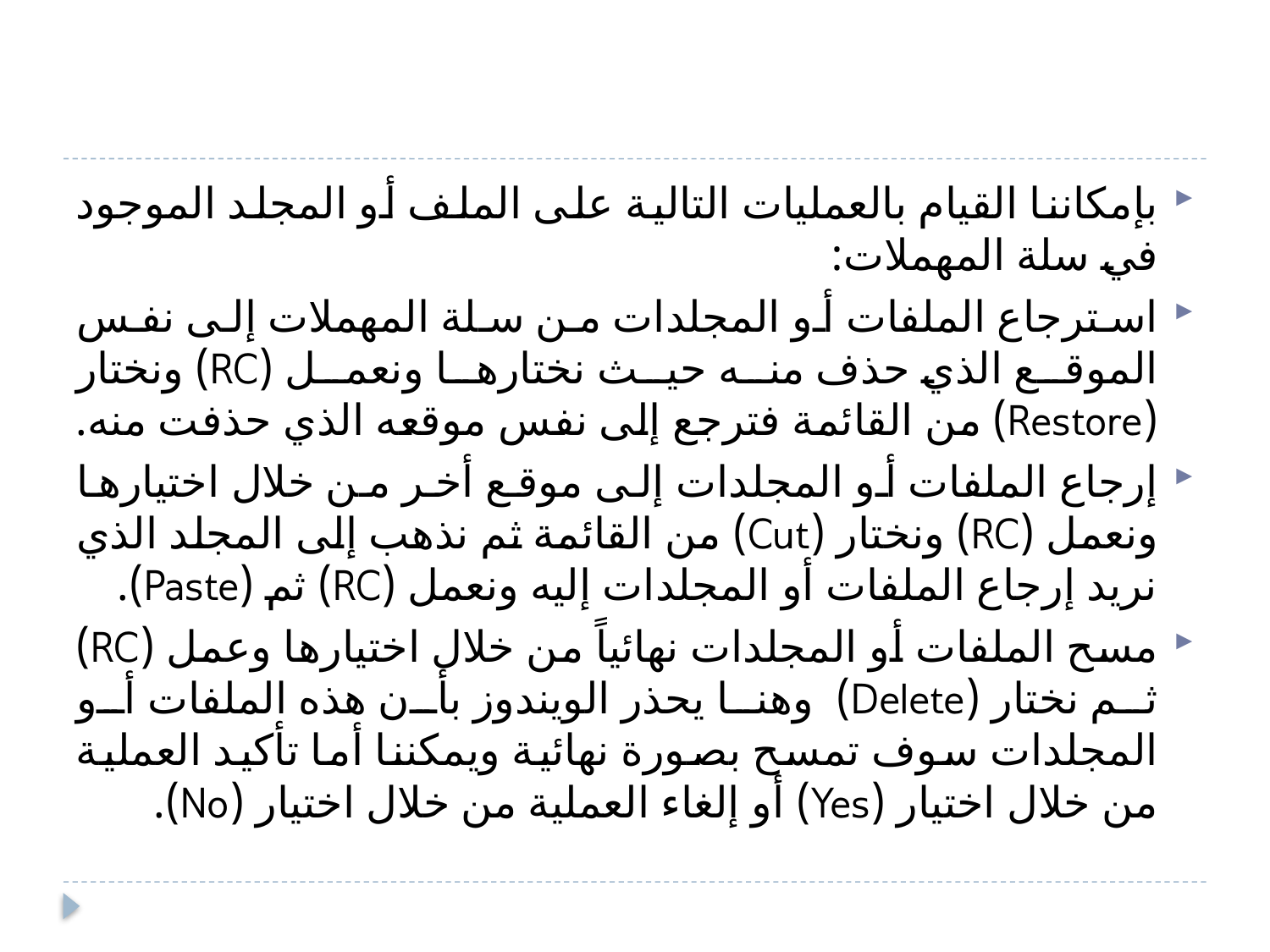

#
بإمكاننا القيام بالعمليات التالية على الملف أو المجلد الموجود في سلة المهملات:
استرجاع الملفات أو المجلدات من سلة المهملات إلى نفس الموقع الذي حذف منه حيث نختارها ونعمل (RC) ونختار (Restore) من القائمة فترجع إلى نفس موقعه الذي حذفت منه.
إرجاع الملفات أو المجلدات إلى موقع أخر من خلال اختيارها ونعمل (RC) ونختار (Cut) من القائمة ثم نذهب إلى المجلد الذي نريد إرجاع الملفات أو المجلدات إليه ونعمل (RC) ثم (Paste).
مسح الملفات أو المجلدات نهائياً من خلال اختيارها وعمل (RC) ثم نختار (Delete)  وهنا يحذر الويندوز بأن هذه الملفات أو المجلدات سوف تمسح بصورة نهائية ويمكننا أما تأكيد العملية من خلال اختيار (Yes) أو إلغاء العملية من خلال اختيار (No).